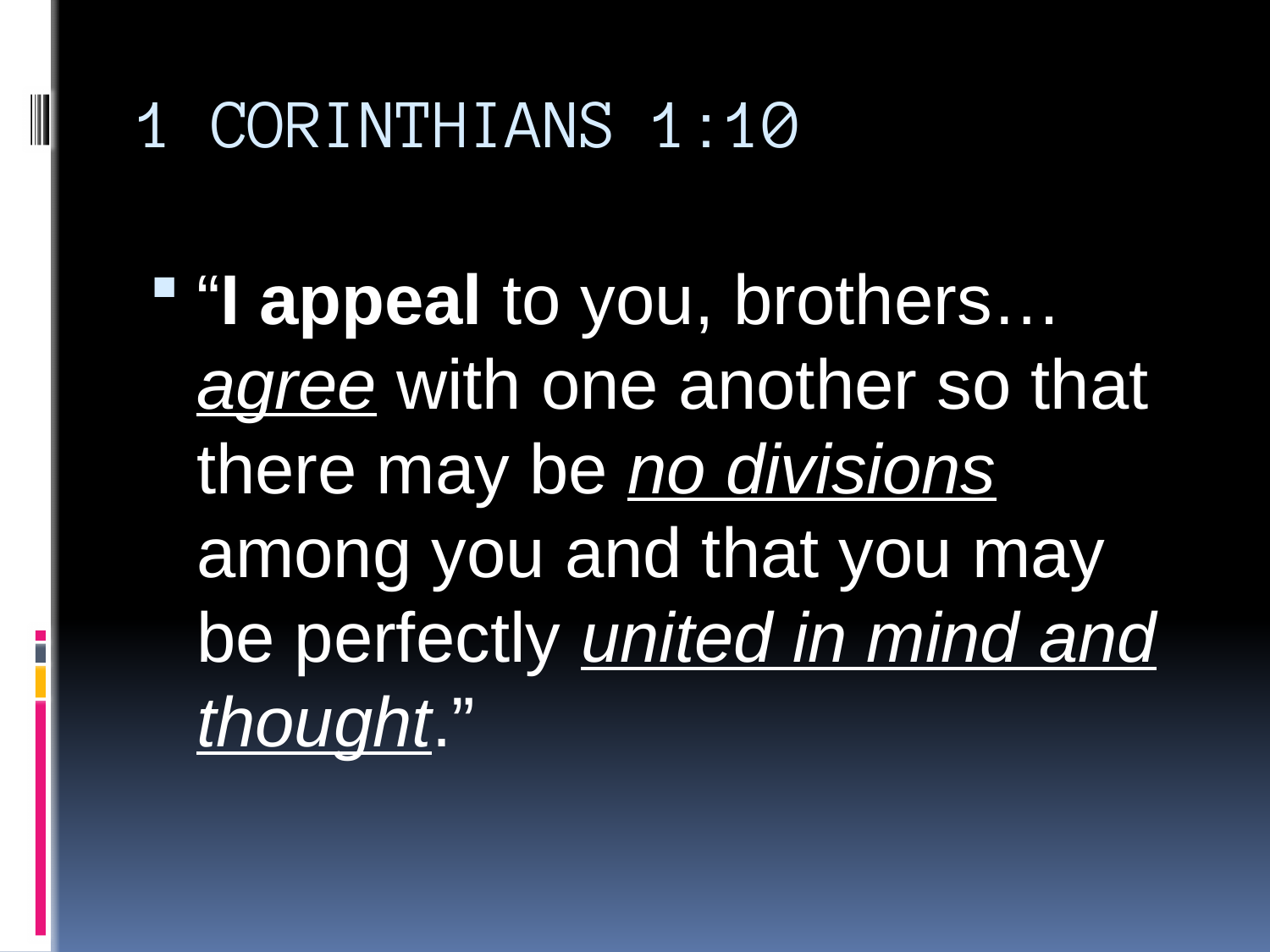

# 1 CORINTHIANS 1:10
“I appeal to you, brothers…agree with one another so that there may be no divisions among you and that you may be perfectly united in mind and thought.”